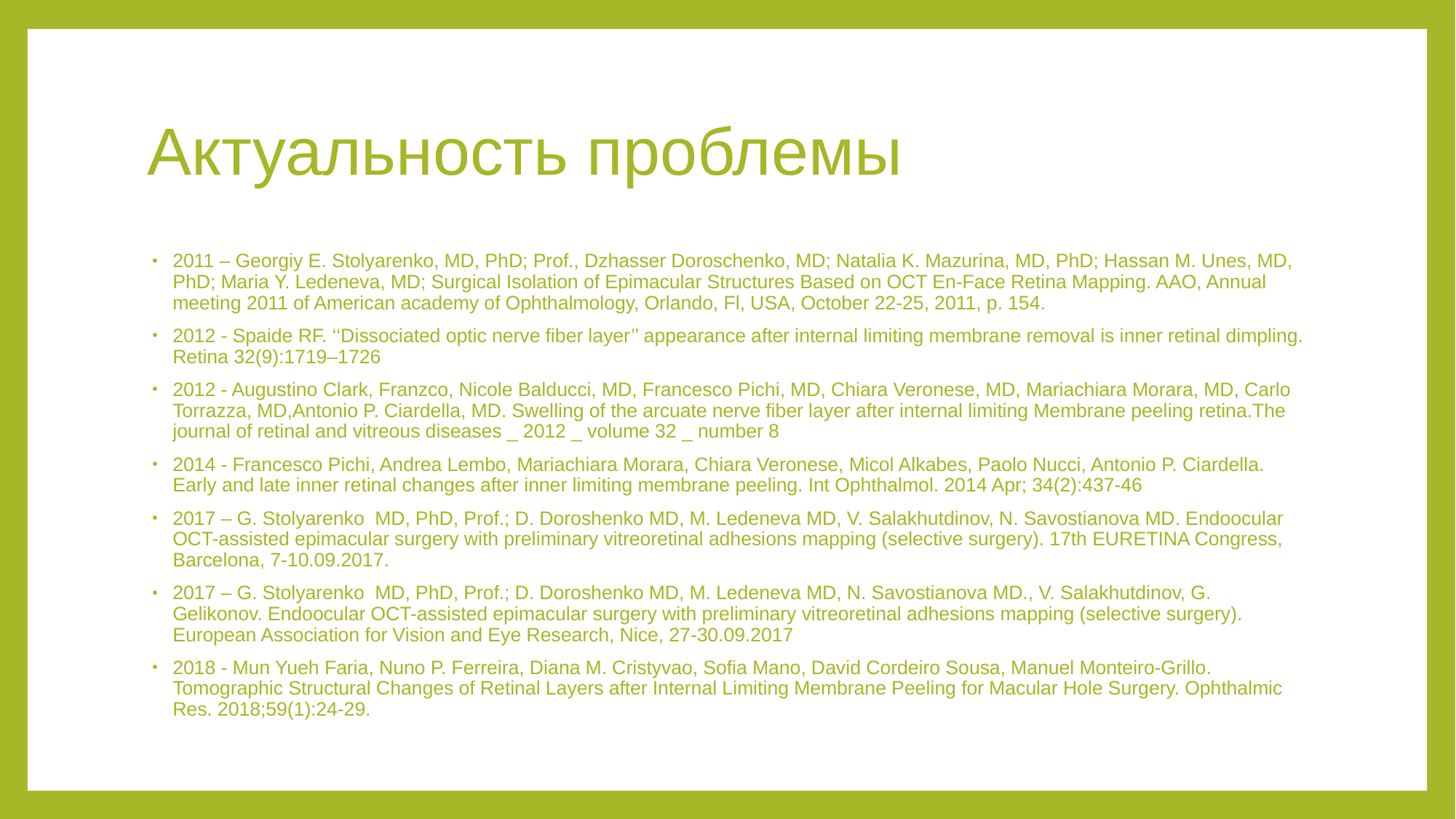

# Актуальность проблемы
2011 – Georgiy E. Stolyarenko, MD, PhD; Prof., Dzhasser Doroschenko, MD; Natalia K. Mazurina, MD, PhD; Hassan M. Unes, MD, PhD; Maria Y. Ledeneva, MD; Surgical Isolation of Epimacular Structures Based on OCT En-Face Retina Mapping. AAO, Annual meeting 2011 of American academy of Ophthalmology, Orlando, Fl, USA, October 22-25, 2011, p. 154.
2012 - Spaide RF. ‘‘Dissociated optic nerve fiber layer’’ appearance after internal limiting membrane removal is inner retinal dimpling. Retina 32(9):1719–1726
2012 - Augustino Clark, Franzco, Nicole Balducci, MD, Francesco Pichi, MD, Chiara Veronese, MD, Mariachiara Morara, MD, Carlo Torrazza, MD,Antonio P. Ciardella, MD. Swelling of the arcuate nerve fiber layer after internal limiting Membrane peeling retina.The journal of retinal and vitreous diseases _ 2012 _ volume 32 _ number 8
2014 - Francesco Pichi, Andrea Lembo, Mariachiara Morara, Chiara Veronese, Micol Alkabes, Paolo Nucci, Antonio P. Ciardella. Early and late inner retinal changes after inner limiting membrane peeling. Int Ophthalmol. 2014 Apr; 34(2):437-46
2017 – G. Stolyarenko  MD, PhD, Prof.; D. Doroshenko MD, M. Ledeneva MD, V. Salakhutdinov, N. Savostianova MD. Endoocular OCT-assisted epimacular surgery with preliminary vitreoretinal adhesions mapping (selective surgery). 17th EURETINA Congress, Barcelona, 7-10.09.2017.
2017 – G. Stolyarenko  MD, PhD, Prof.; D. Doroshenko MD, M. Ledeneva MD, N. Savostianova MD., V. Salakhutdinov, G. Gelikonov. Endoocular OCT-assisted epimacular surgery with preliminary vitreoretinal adhesions mapping (selective surgery). European Association for Vision and Eye Research, Nice, 27-30.09.2017
2018 - Mun Yueh Faria, Nuno P. Ferreira, Diana M. Cristуvao, Sofia Mano, David Cordeiro Sousa, Manuel Monteiro-Grillo. Tomographic Structural Changes of Retinal Layers after Internal Limiting Membrane Peeling for Macular Hole Surgery. Ophthalmic Res. 2018;59(1):24-29.